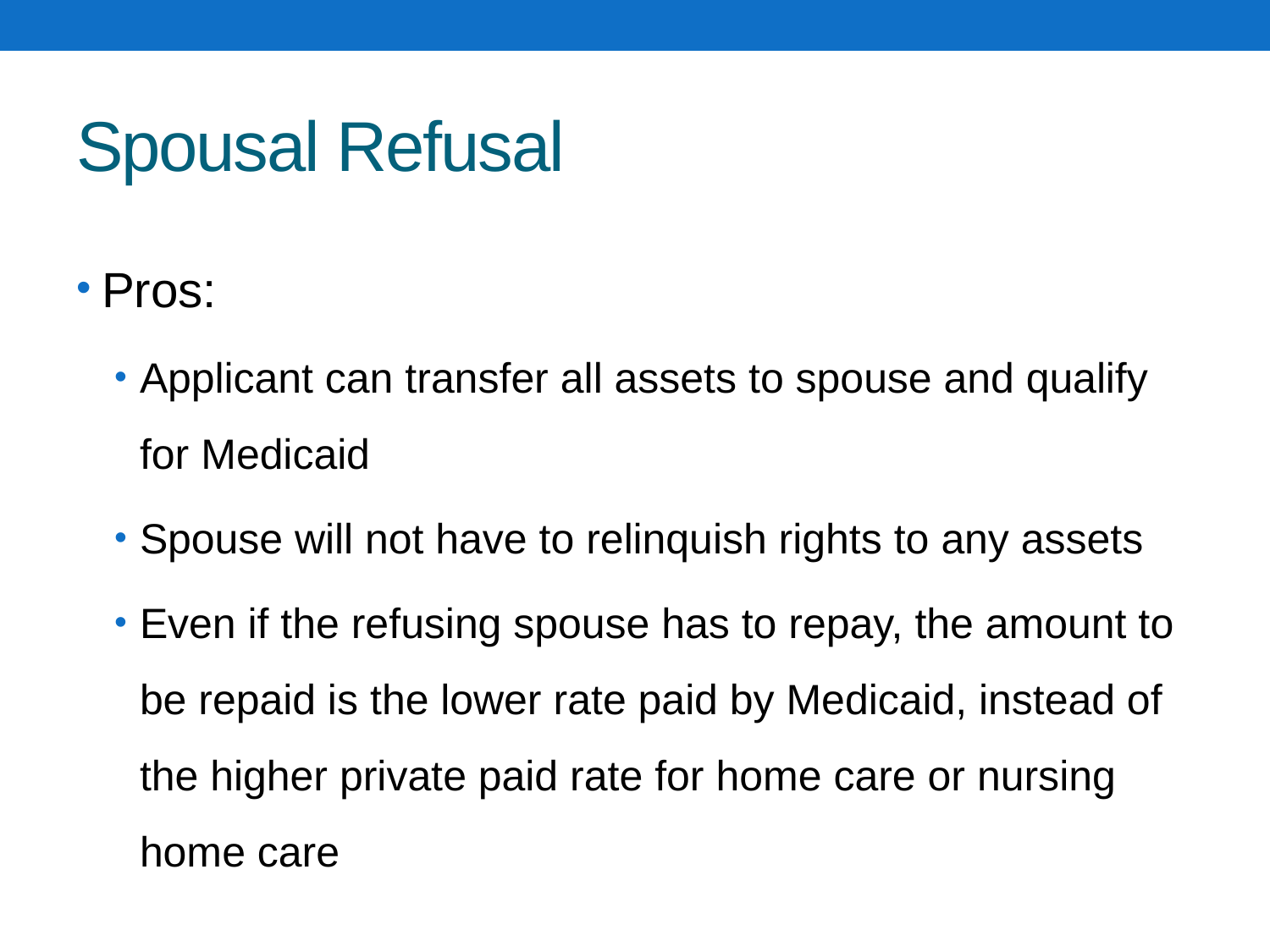

# Spousal Refusal
Pros:
Applicant can transfer all assets to spouse and qualify for Medicaid
Spouse will not have to relinquish rights to any assets
Even if the refusing spouse has to repay, the amount to be repaid is the lower rate paid by Medicaid, instead of the higher private paid rate for home care or nursing home care